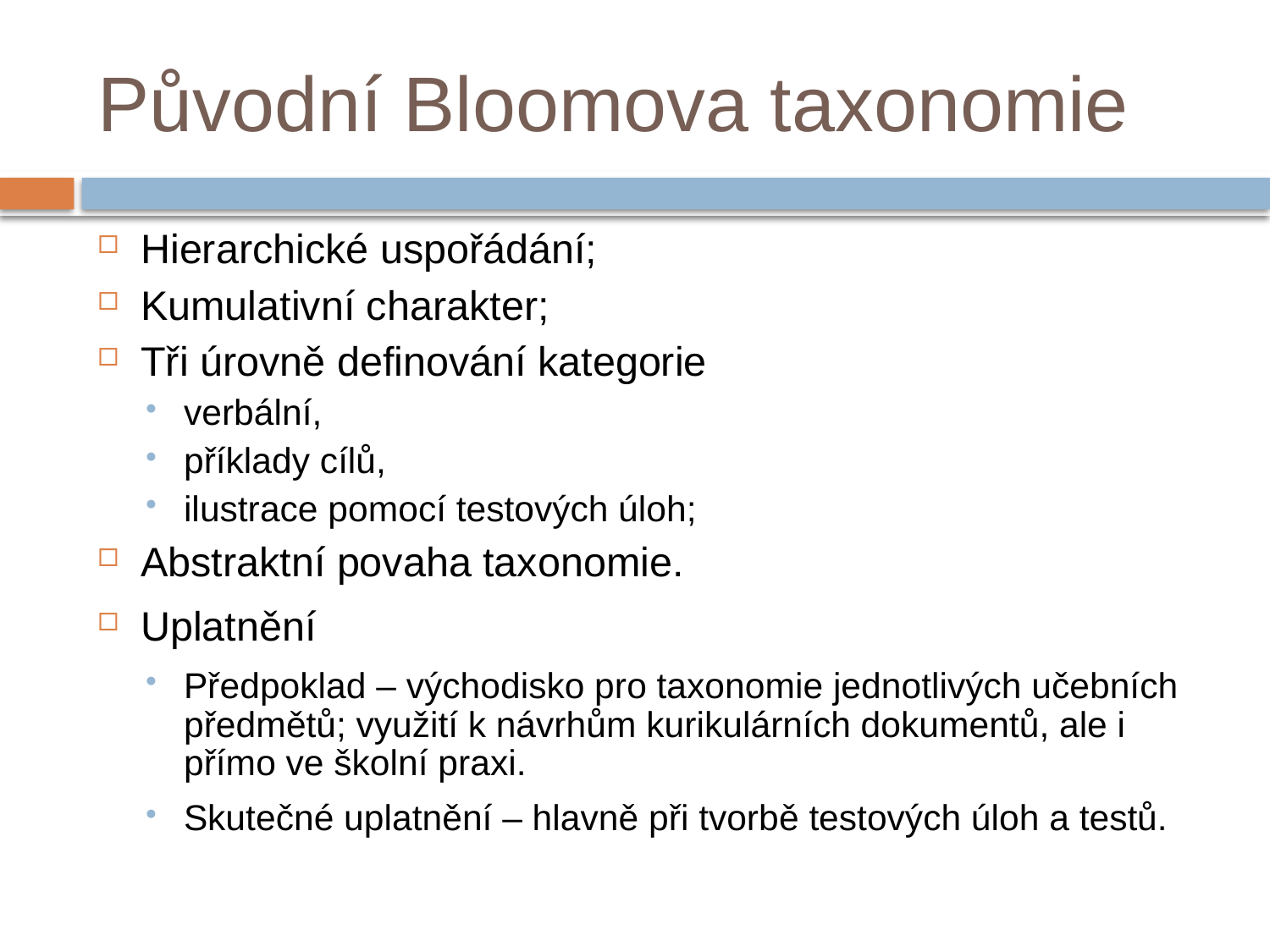

# Původní Bloomova taxonomie
Hierarchické uspořádání;
Kumulativní charakter;
Tři úrovně definování kategorie
verbální,
příklady cílů,
ilustrace pomocí testových úloh;
Abstraktní povaha taxonomie.
Uplatnění
Předpoklad – východisko pro taxonomie jednotlivých učebních předmětů; využití k návrhům kurikulárních dokumentů, ale i přímo ve školní praxi.
Skutečné uplatnění – hlavně při tvorbě testových úloh a testů.